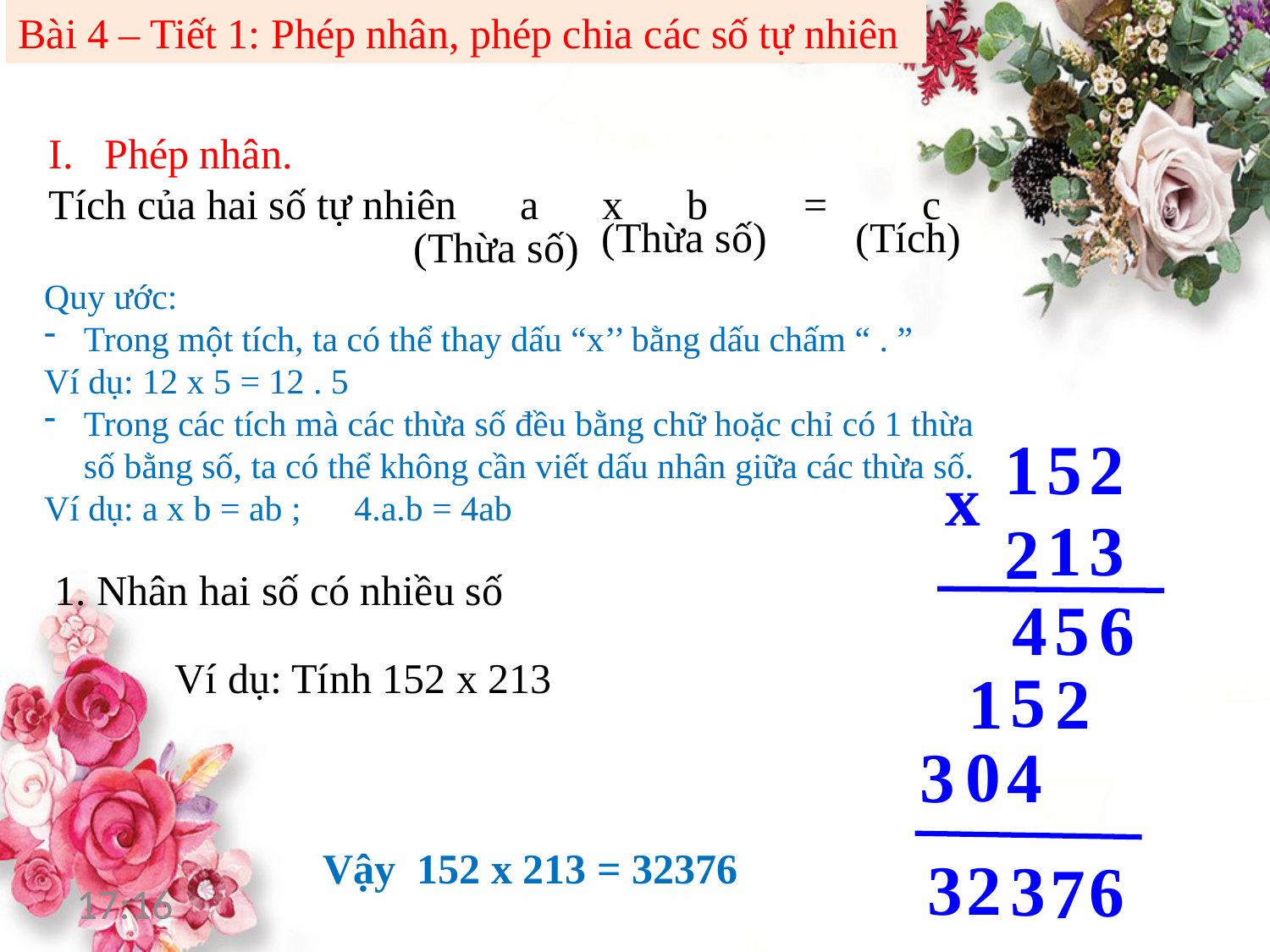

Bài 4 – Tiết 1: Phép nhân, phép chia các số tự nhiên
Phép nhân.
Tích của hai số tự nhiên      a      x      b         =         c

(Thừa số)
(Tích)
(Thừa số)
Quy ước:
Trong một tích, ta có thể thay dấu “x’’ bằng dấu chấm “ . ”
Ví dụ: 12 x 5 = 12 . 5
Trong các tích mà các thừa số đều bằng chữ hoặc chỉ có 1 thừa số bằng số, ta có thể không cần viết dấu nhân giữa các thừa số.
Ví dụ: a x b = ab ;      4.a.b = 4ab
1
5
2
x
1
3
2

1. Nhân hai số có nhiều số
6
4
5

Ví dụ: Tính 152 x 213
5
1
2
0
3
4

Vậy  152 x 213 = 32376
3
2
3
6
7
17:16